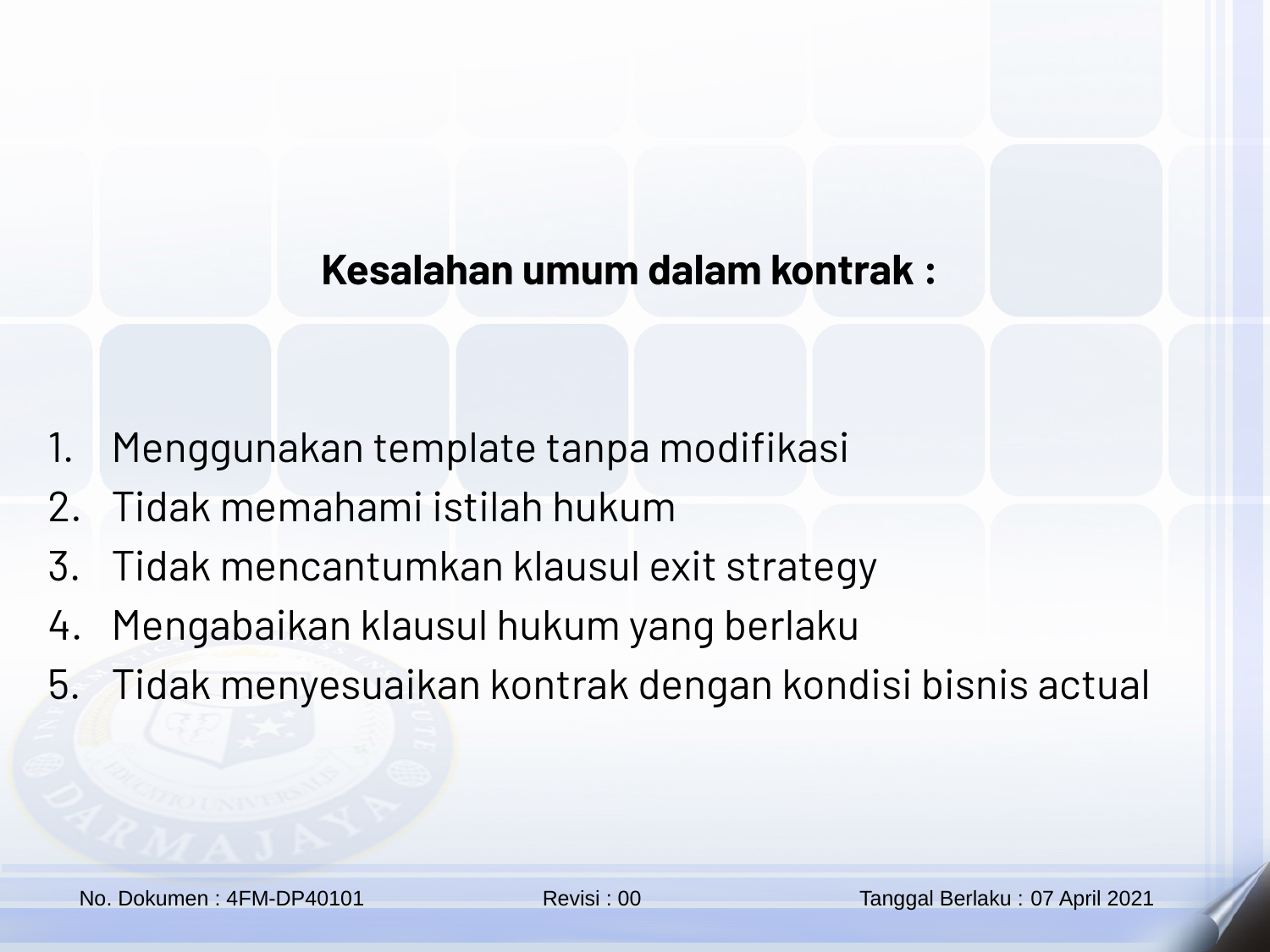

Kesalahan umum dalam kontrak :

Menggunakan template tanpa modifikasi
Tidak memahami istilah hukum
Tidak mencantumkan klausul exit strategy
Mengabaikan klausul hukum yang berlaku
Tidak menyesuaikan kontrak dengan kondisi bisnis actual